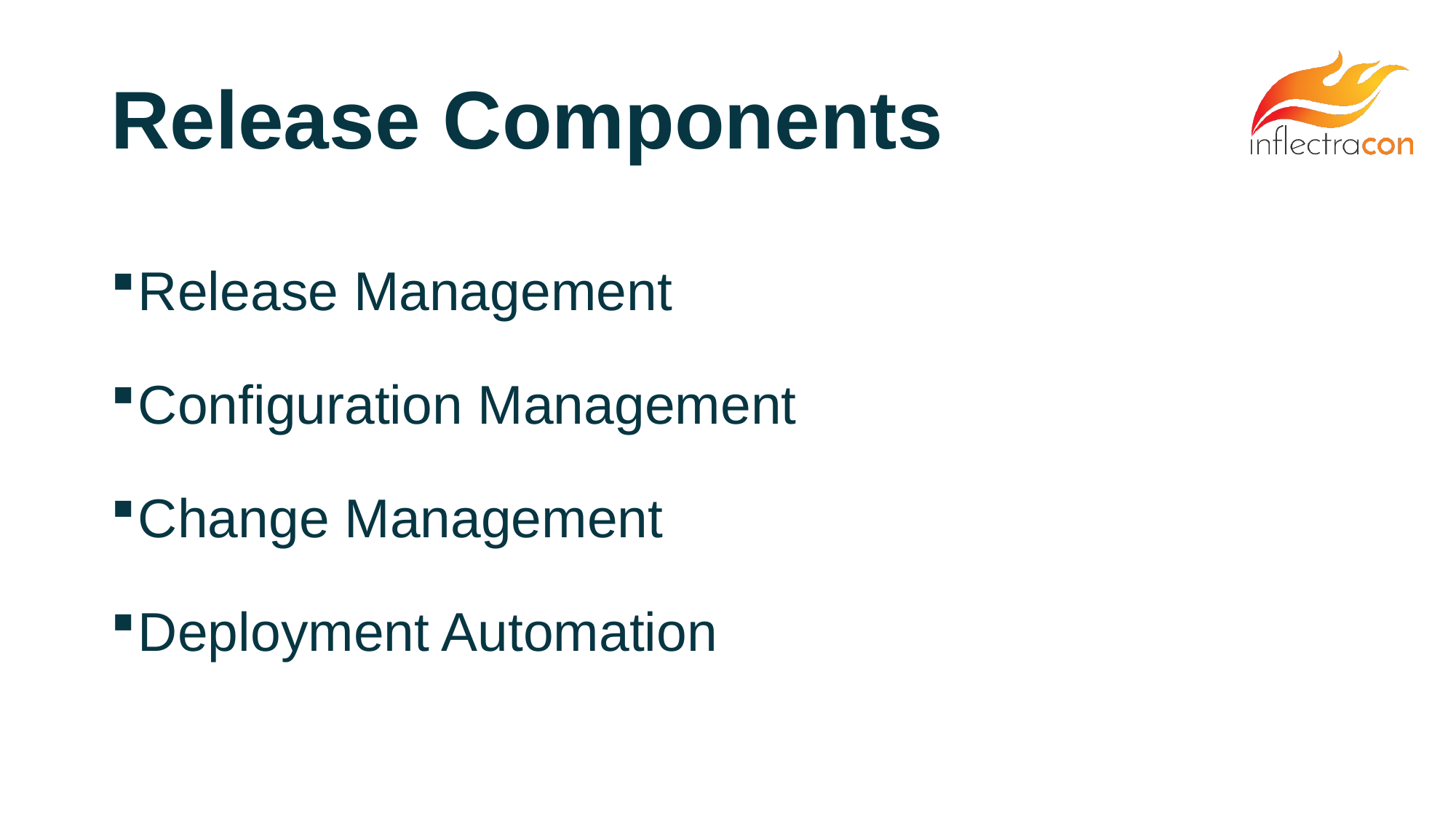

# Release Components
Release Management
Configuration Management
Change Management
Deployment Automation